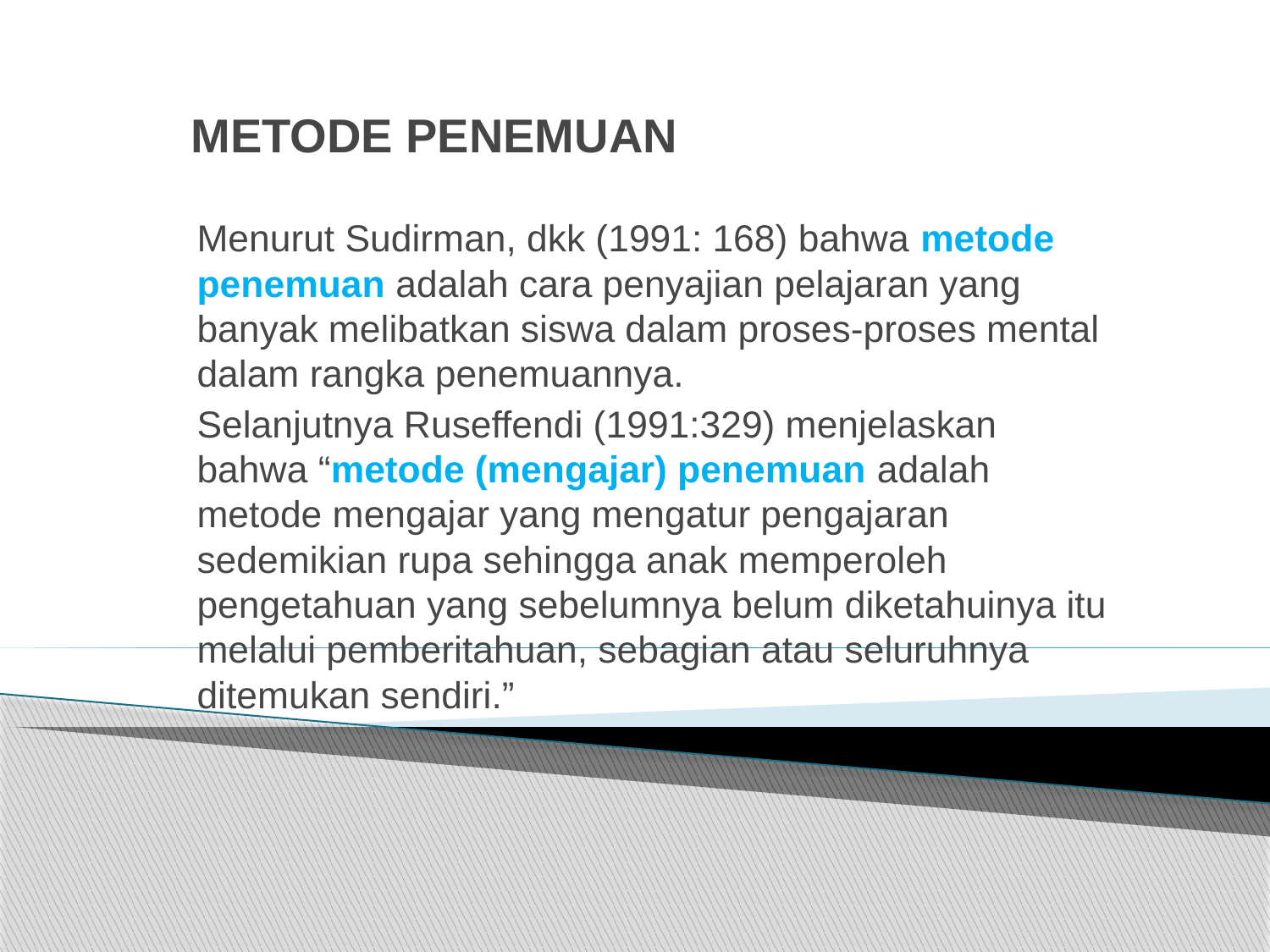

# METODE PENEMUAN
Menurut Sudirman, dkk (1991: 168) bahwa metode penemuan adalah cara penyajian pelajaran yang banyak melibatkan siswa dalam proses-proses mental dalam rangka penemuannya.
Selanjutnya Ruseffendi (1991:329) menjelaskan bahwa “metode (mengajar) penemuan adalah metode mengajar yang mengatur pengajaran sedemikian rupa sehingga anak memperoleh pengetahuan yang sebelumnya belum diketahuinya itu melalui pemberitahuan, sebagian atau seluruhnya ditemukan sendiri.”